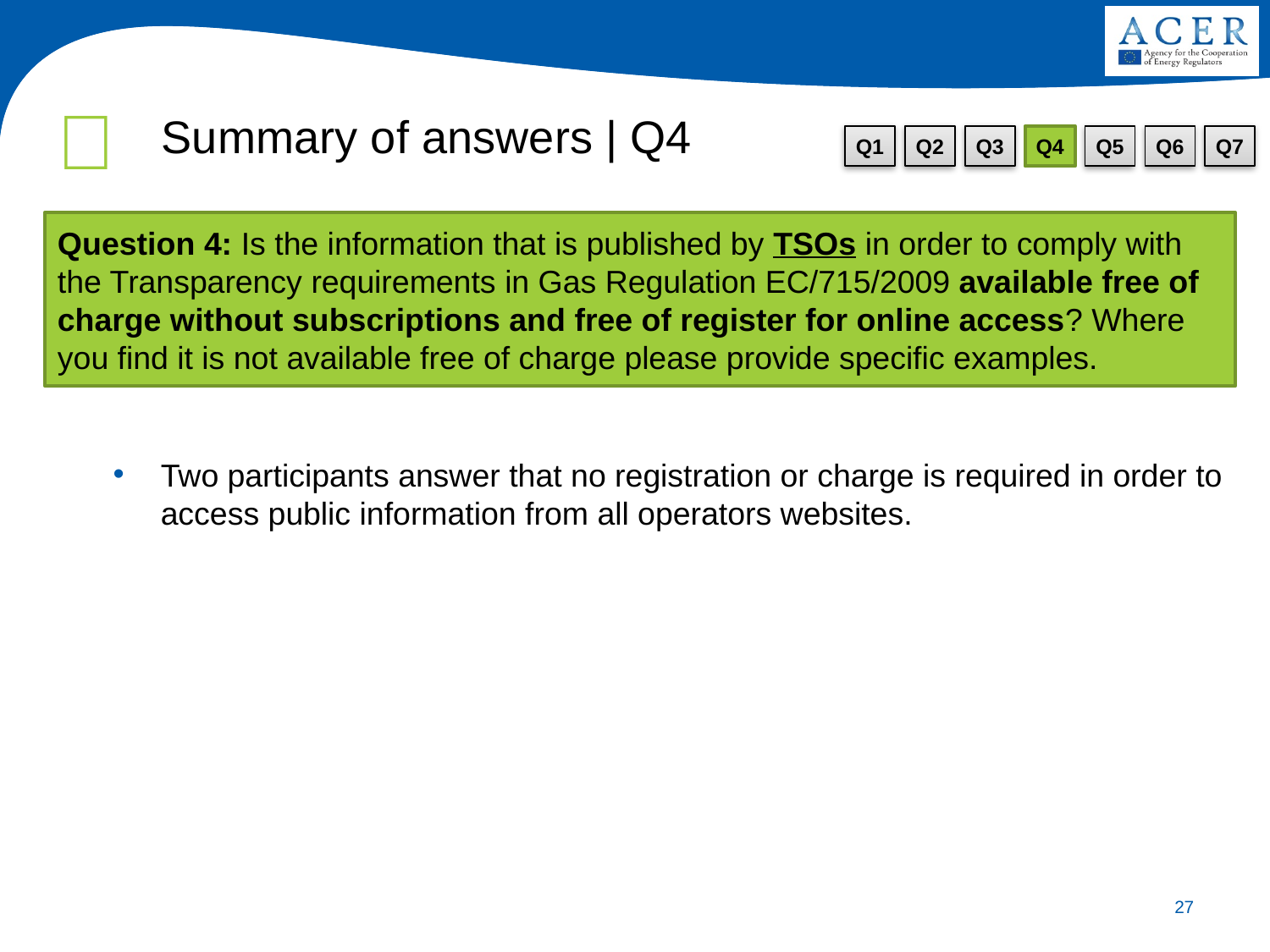

Summary of answers | Q4
# Consulta Pública sobre harmonização das tarifas de interligação de gás natural entre Portugal e Espanha
Q1
Q2
Q3
Q4
Q5
Q6
Q7
Question 4: Is the information that is published by TSOs in order to comply with the Transparency requirements in Gas Regulation EC/715/2009 available free of charge without subscriptions and free of register for online access? Where you find it is not available free of charge please provide specific examples.

Two participants answer that no registration or charge is required in order to access public information from all operators websites.